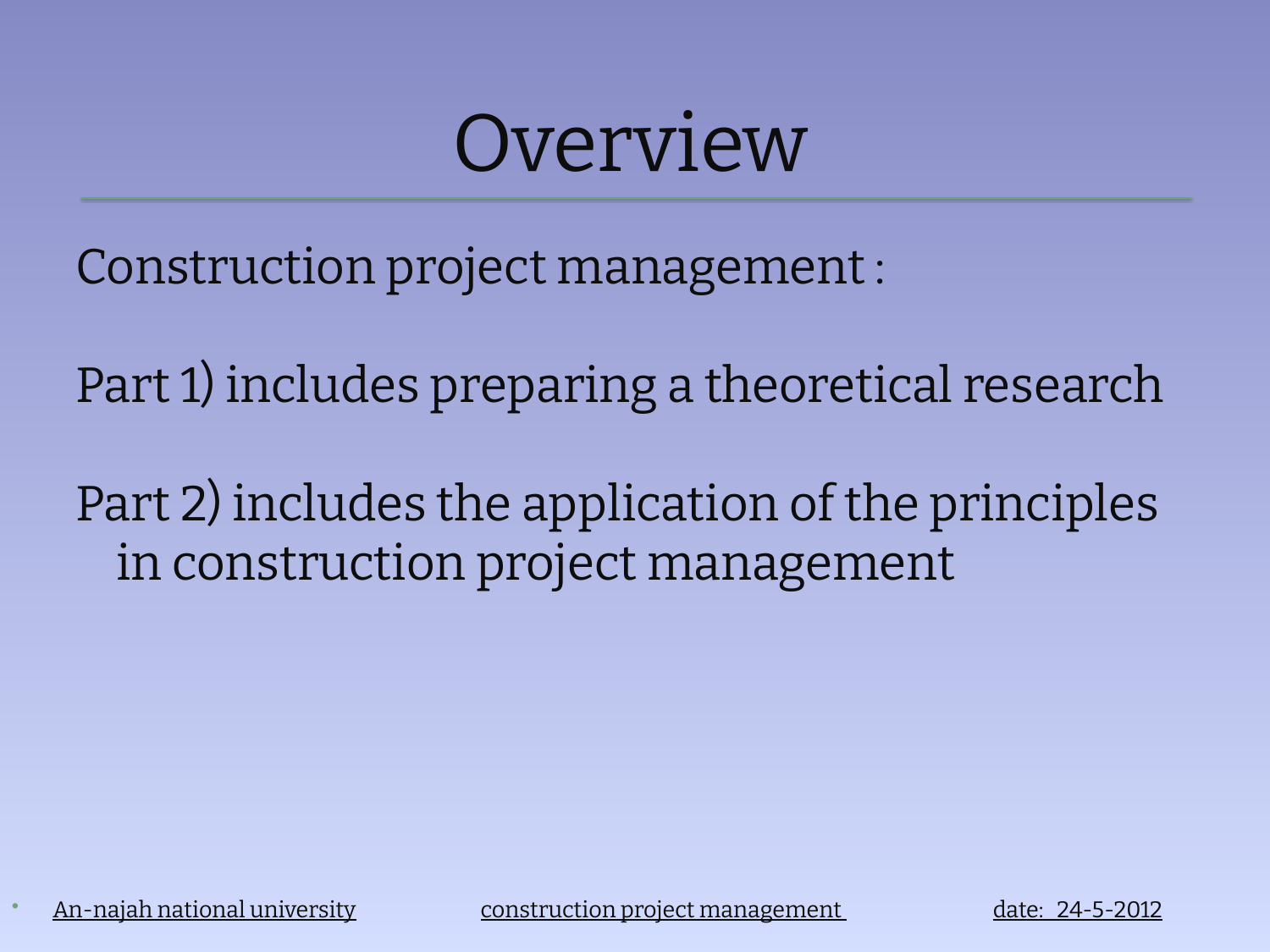

# Overview
Construction project management :

Part 1) includes preparing a theoretical research

Part 2) includes the application of the principles in construction project management

An-najah national university                            construction project management                                  date:   24-5-2012